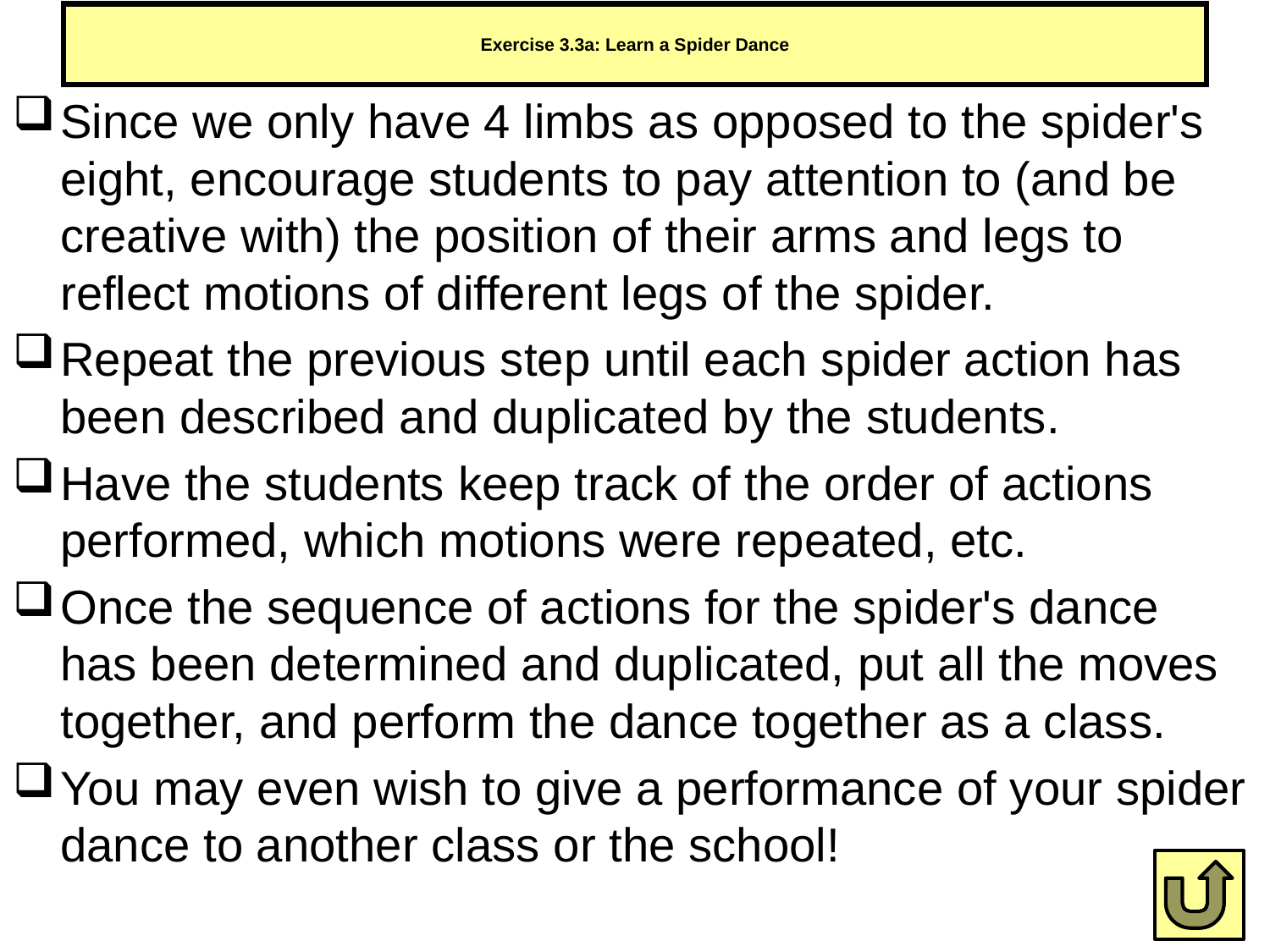

# Exercise 3.3a: Learn a Spider Dance
Since we only have 4 limbs as opposed to the spider's eight, encourage students to pay attention to (and be creative with) the position of their arms and legs to reflect motions of different legs of the spider.
Repeat the previous step until each spider action has been described and duplicated by the students.
Have the students keep track of the order of actions performed, which motions were repeated, etc.
Once the sequence of actions for the spider's dance has been determined and duplicated, put all the moves together, and perform the dance together as a class.
You may even wish to give a performance of your spider dance to another class or the school!

194